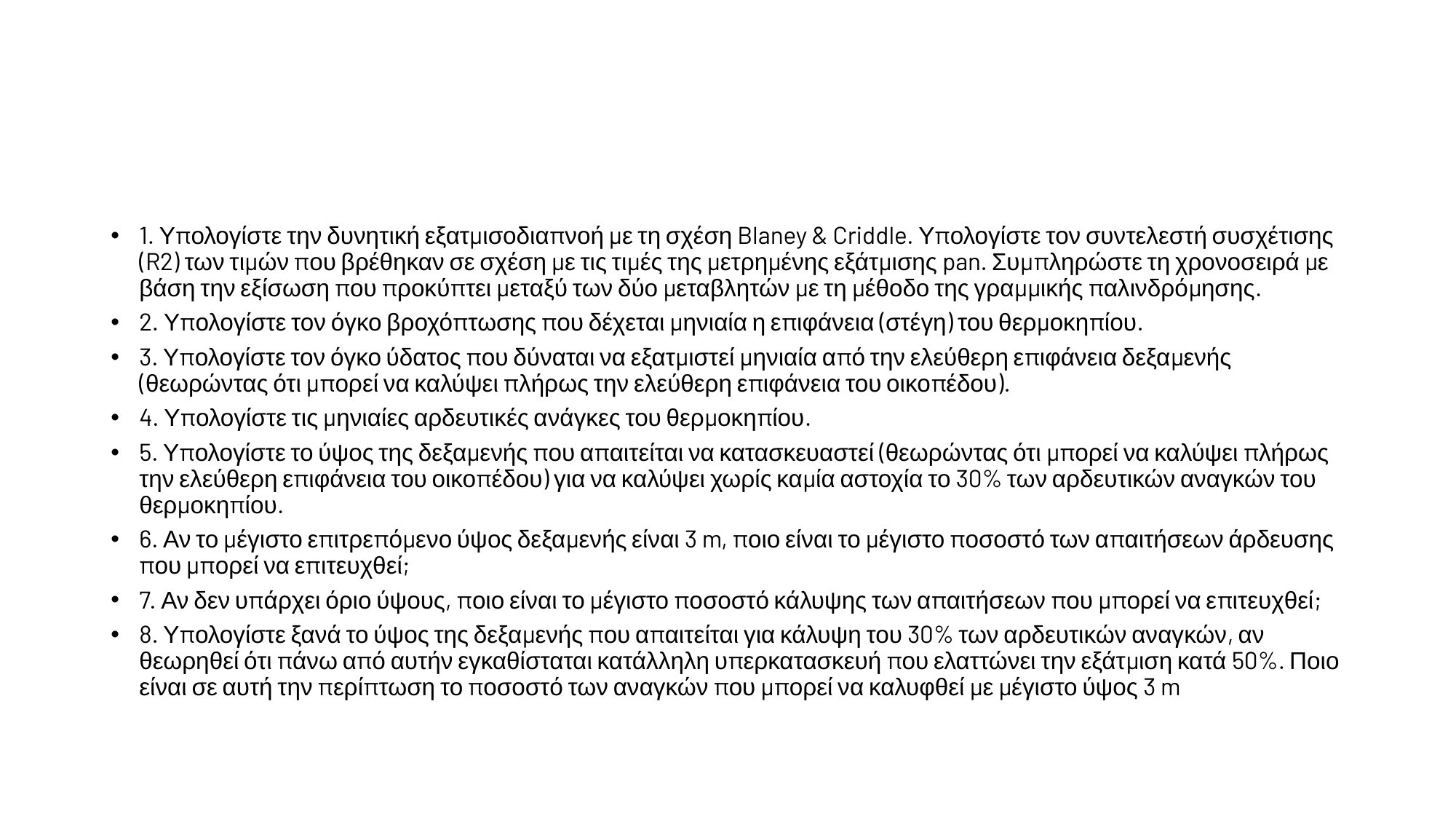

#
1. Υπολογίστε την δυνητική εξατμισοδιαπνοή με τη σχέση Blaney & Criddle. Υπολογίστε τον συντελεστή συσχέτισης (R2) των τιμών που βρέθηκαν σε σχέση με τις τιμές της μετρημένης εξάτμισης pan. Συμπληρώστε τη χρονοσειρά με βάση την εξίσωση που προκύπτει μεταξύ των δύο μεταβλητών με τη μέθοδο της γραμμικής παλινδρόμησης.
2. Υπολογίστε τον όγκο βροχόπτωσης που δέχεται μηνιαία η επιφάνεια (στέγη) του θερμοκηπίου.
3. Υπολογίστε τον όγκο ύδατος που δύναται να εξατμιστεί μηνιαία από την ελεύθερη επιφάνεια δεξαμενής (θεωρώντας ότι μπορεί να καλύψει πλήρως την ελεύθερη επιφάνεια του οικοπέδου).
4. Υπολογίστε τις μηνιαίες αρδευτικές ανάγκες του θερμοκηπίου.
5. Υπολογίστε το ύψος της δεξαμενής που απαιτείται να κατασκευαστεί (θεωρώντας ότι μπορεί να καλύψει πλήρως την ελεύθερη επιφάνεια του οικοπέδου) για να καλύψει χωρίς καμία αστοχία το 30% των αρδευτικών αναγκών του θερμοκηπίου.
6. Αν το μέγιστο επιτρεπόμενο ύψος δεξαμενής είναι 3 m, ποιο είναι το μέγιστο ποσοστό των απαιτήσεων άρδευσης που μπορεί να επιτευχθεί;
7. Αν δεν υπάρχει όριο ύψους, ποιο είναι το μέγιστο ποσοστό κάλυψης των απαιτήσεων που μπορεί να επιτευχθεί;
8. Υπολογίστε ξανά το ύψος της δεξαμενής που απαιτείται για κάλυψη του 30% των αρδευτικών αναγκών, αν θεωρηθεί ότι πάνω από αυτήν εγκαθίσταται κατάλληλη υπερκατασκευή που ελαττώνει την εξάτμιση κατά 50%. Ποιο είναι σε αυτή την περίπτωση το ποσοστό των αναγκών που μπορεί να καλυφθεί με μέγιστο ύψος 3 m